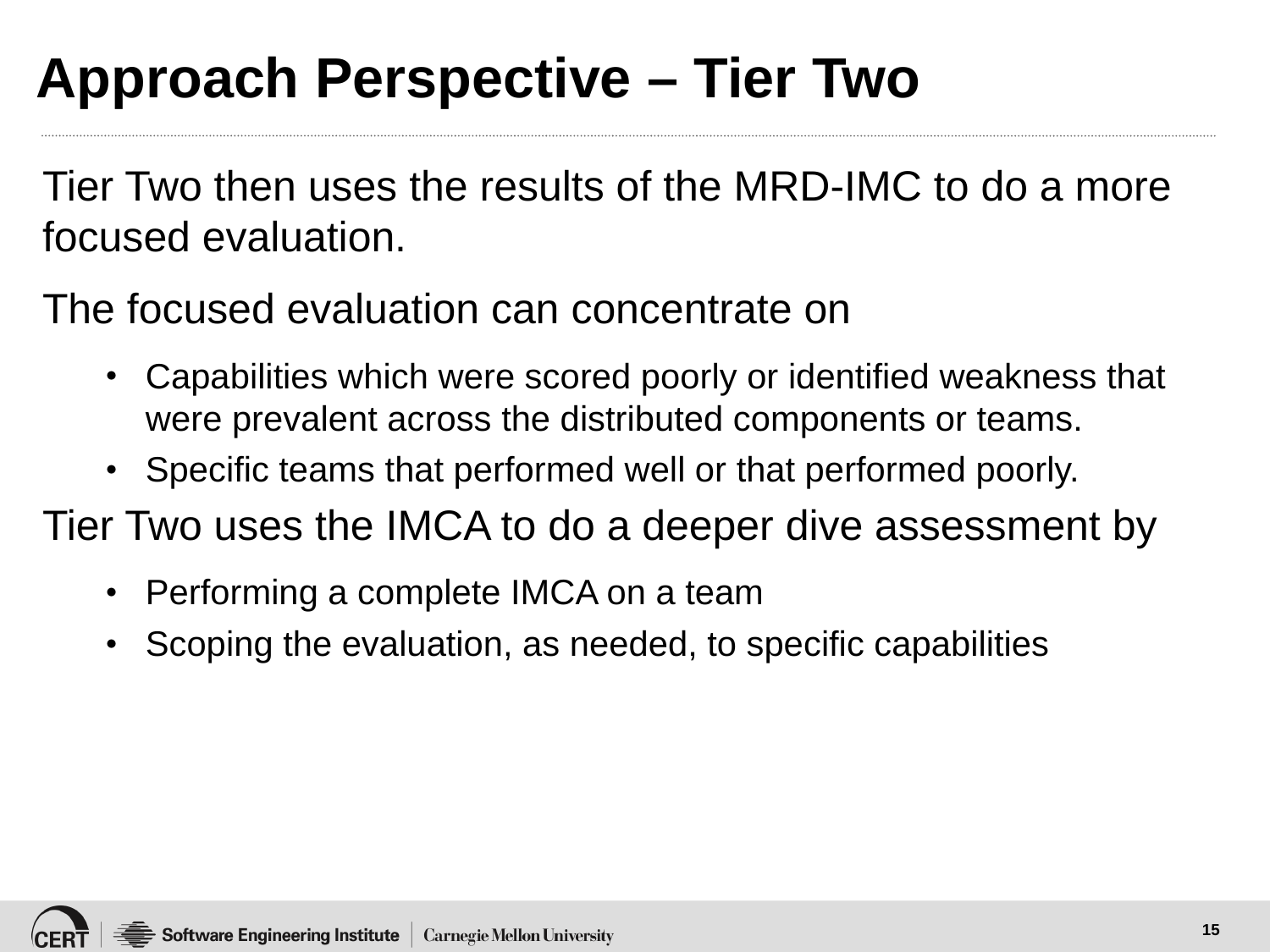

# Approach Perspective – Tier Two
Tier Two then uses the results of the MRD-IMC to do a more focused evaluation.
The focused evaluation can concentrate on
Capabilities which were scored poorly or identified weakness that were prevalent across the distributed components or teams.
Specific teams that performed well or that performed poorly.
Tier Two uses the IMCA to do a deeper dive assessment by
Performing a complete IMCA on a team
Scoping the evaluation, as needed, to specific capabilities